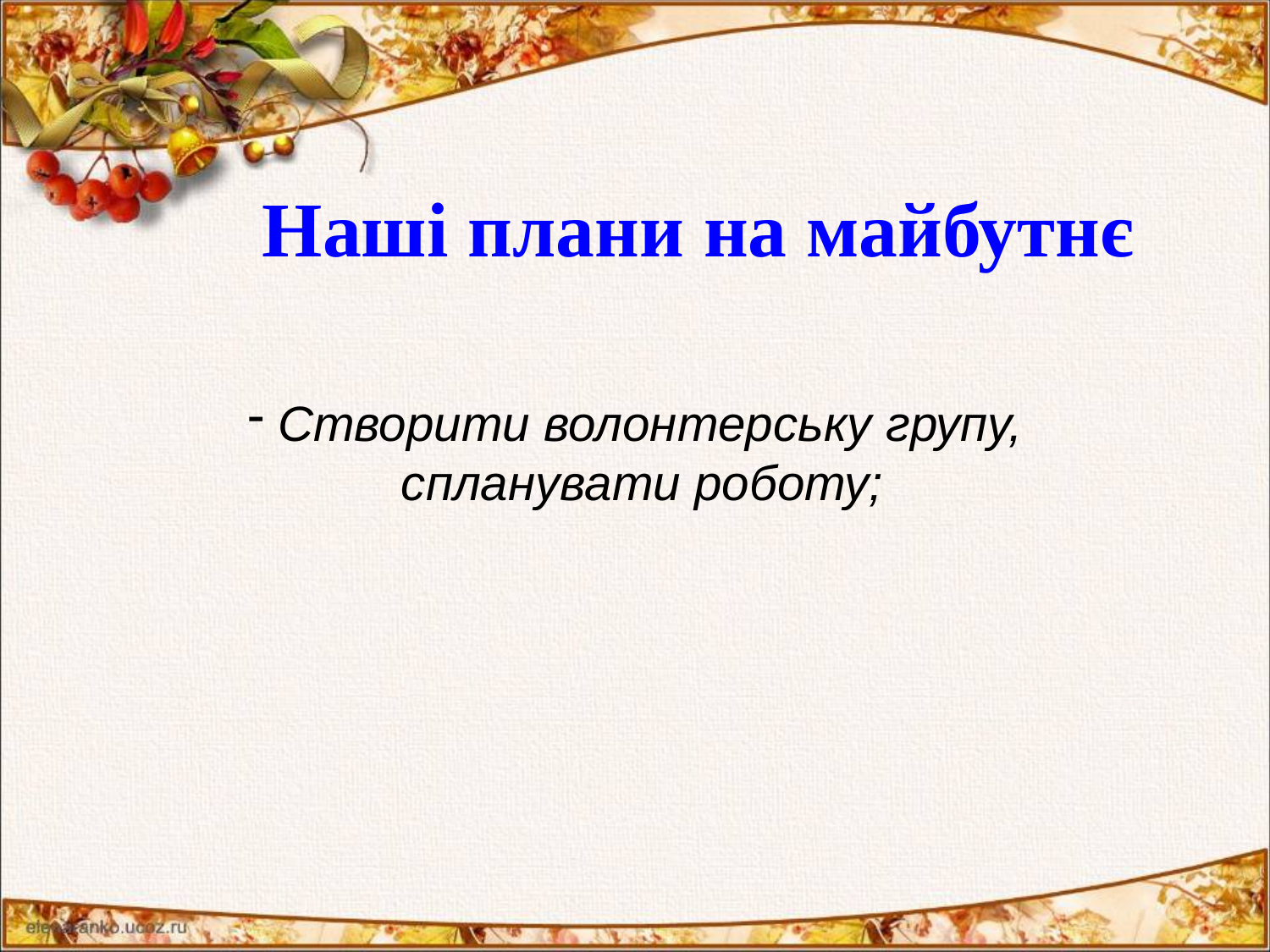

# Наші плани на майбутнє
Створити волонтерську групу,
спланувати роботу;